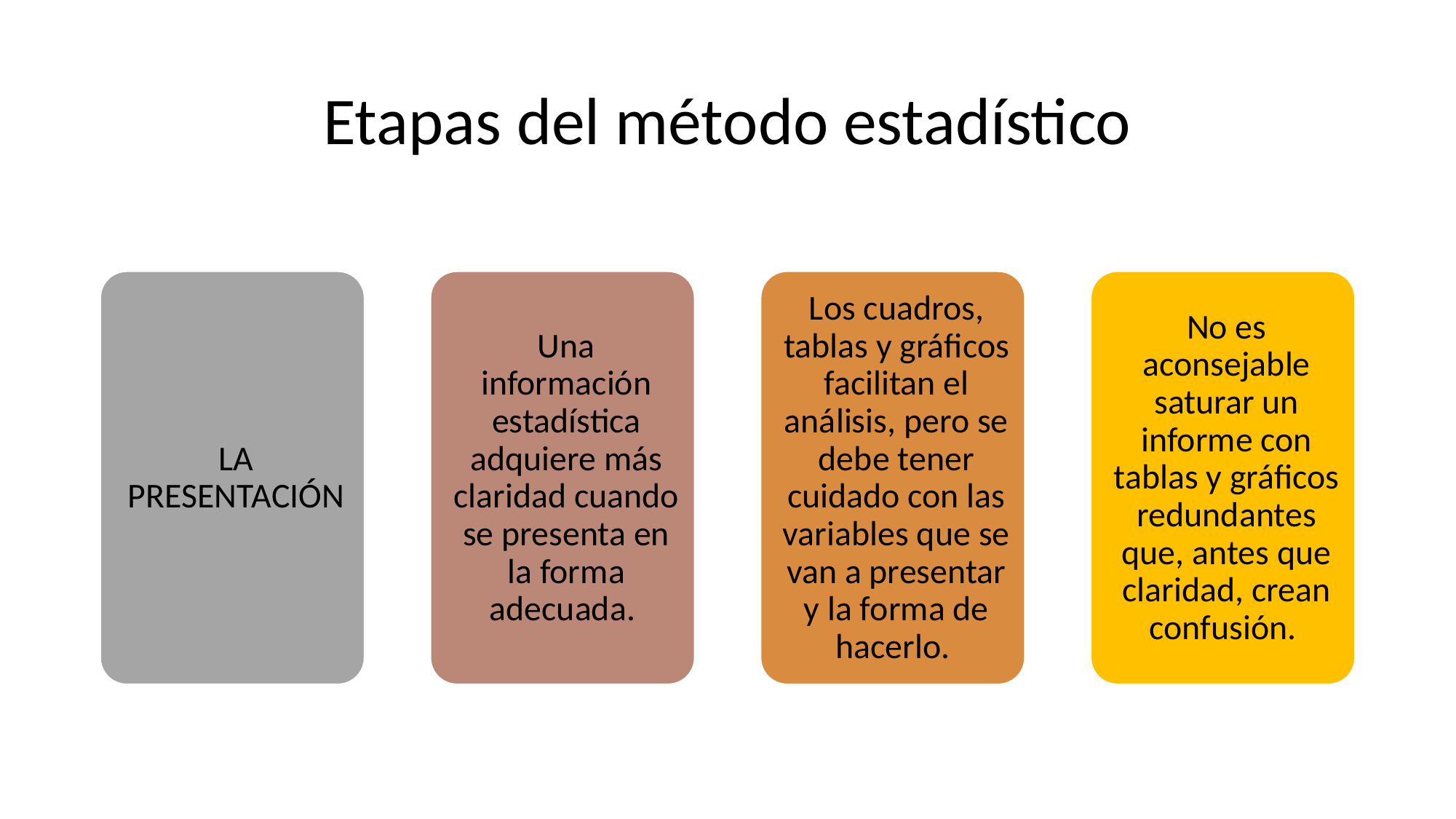

# Etapas del método estadístico
LA PRESENTACIÓN
Una información estadística adquiere más claridad cuando se presenta en la forma adecuada.
Los cuadros, tablas y gráficos facilitan el análisis, pero se debe tener cuidado con las variables que se van a presentar y la forma de hacerlo.
No es aconsejable saturar un informe con tablas y gráficos redundantes que, antes que claridad, crean confusión.